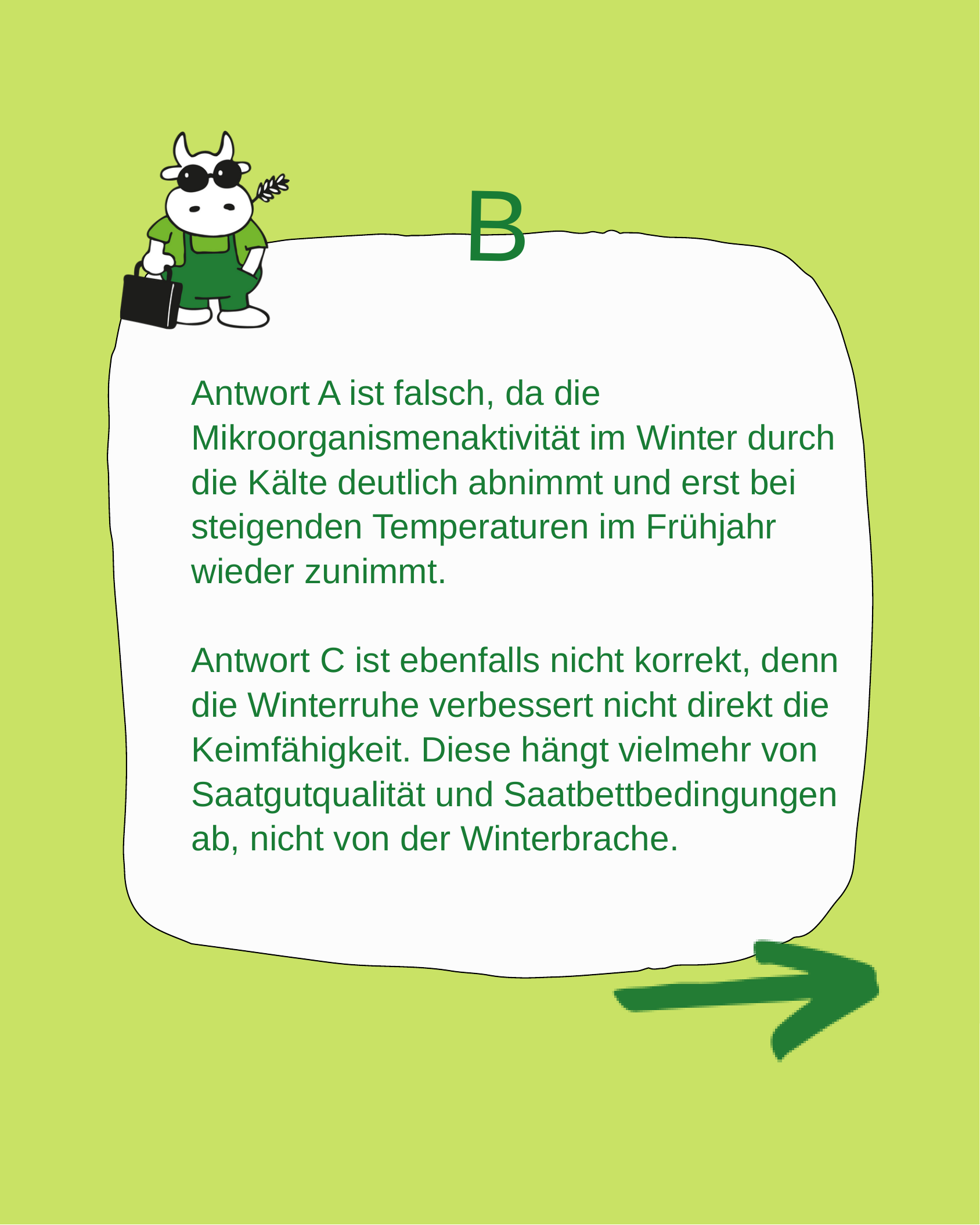

B

Antwort A ist falsch, da die Mikroorganismenaktivität im Winter durch die Kälte deutlich abnimmt und erst bei steigenden Temperaturen im Frühjahr wieder zunimmt.

Antwort C ist ebenfalls nicht korrekt, denn die Winterruhe verbessert nicht direkt die Keimfähigkeit. Diese hängt vielmehr von Saatgutqualität und Saatbettbedingungen ab, nicht von der Winterbrache.